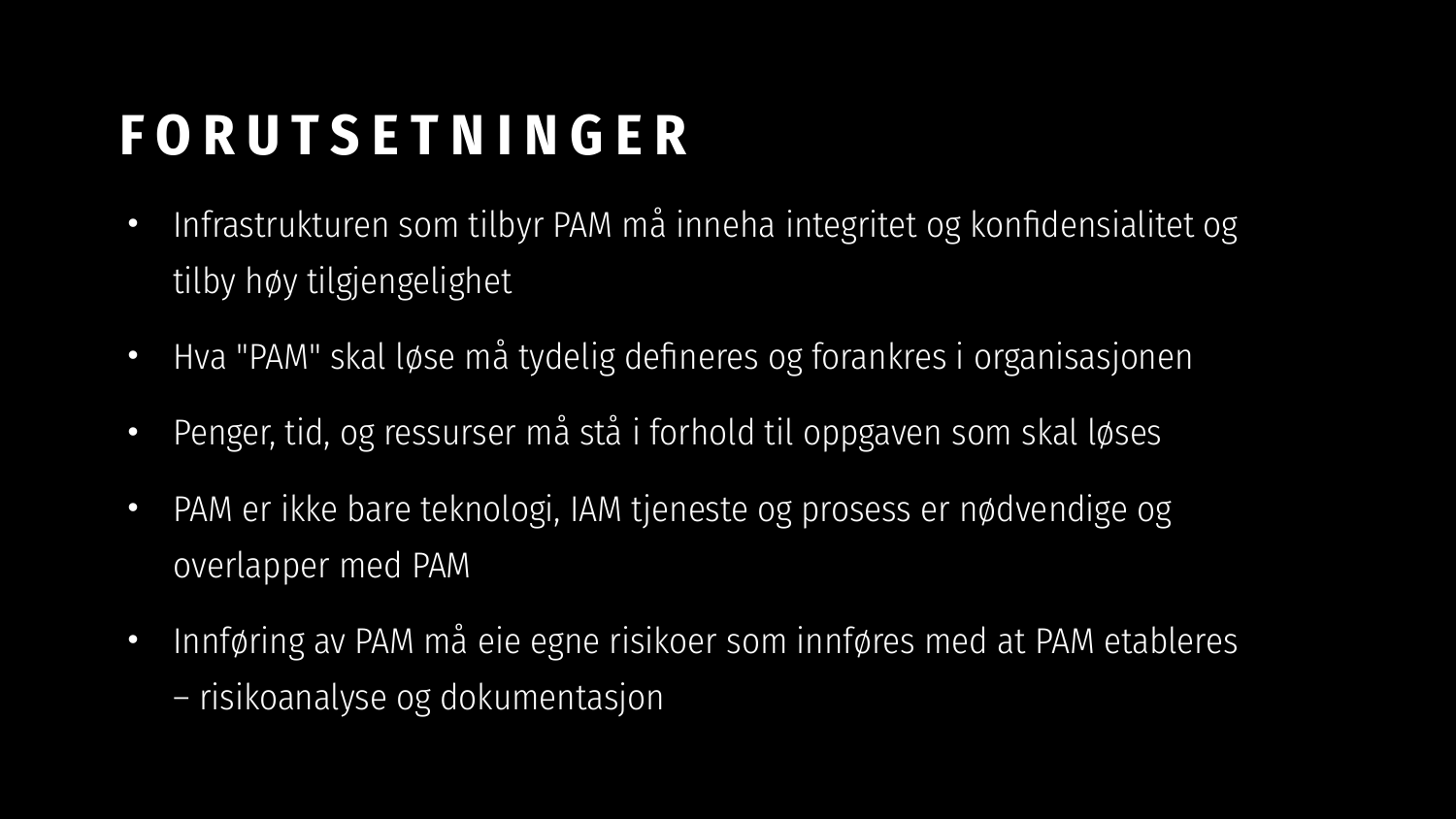

# Forutsetninger
Infrastrukturen som tilbyr PAM må inneha integritet og konfidensialitet og tilby høy tilgjengelighet
Hva "PAM" skal løse må tydelig defineres og forankres i organisasjonen
Penger, tid, og ressurser må stå i forhold til oppgaven som skal løses
PAM er ikke bare teknologi, IAM tjeneste og prosess er nødvendige og overlapper med PAM
Innføring av PAM må eie egne risikoer som innføres med at PAM etableres – risikoanalyse og dokumentasjon